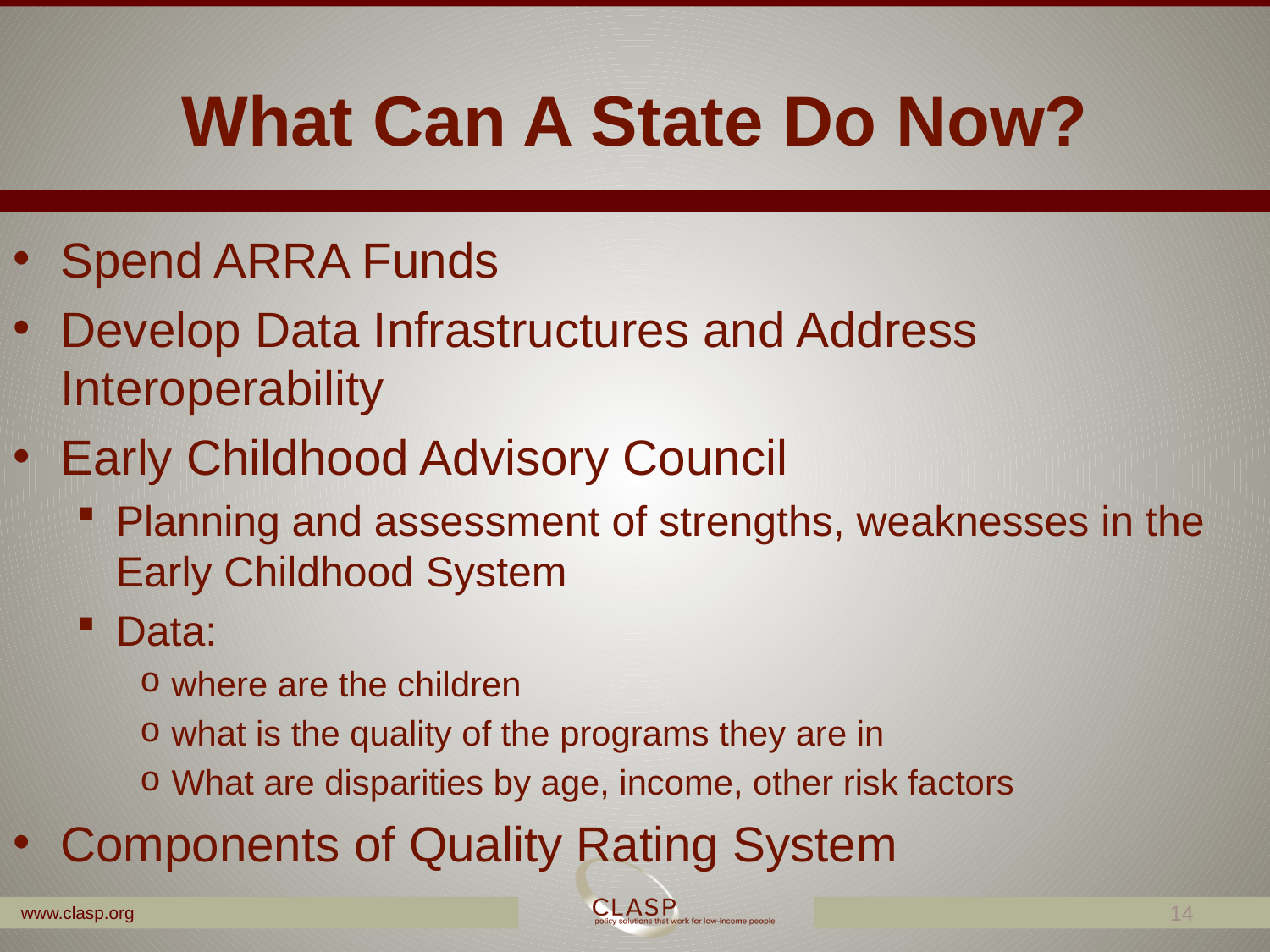

# What Can A State Do Now?
Spend ARRA Funds
Develop Data Infrastructures and Address Interoperability
Early Childhood Advisory Council
Planning and assessment of strengths, weaknesses in the Early Childhood System
Data:
where are the children
what is the quality of the programs they are in
What are disparities by age, income, other risk factors
Components of Quality Rating System

14